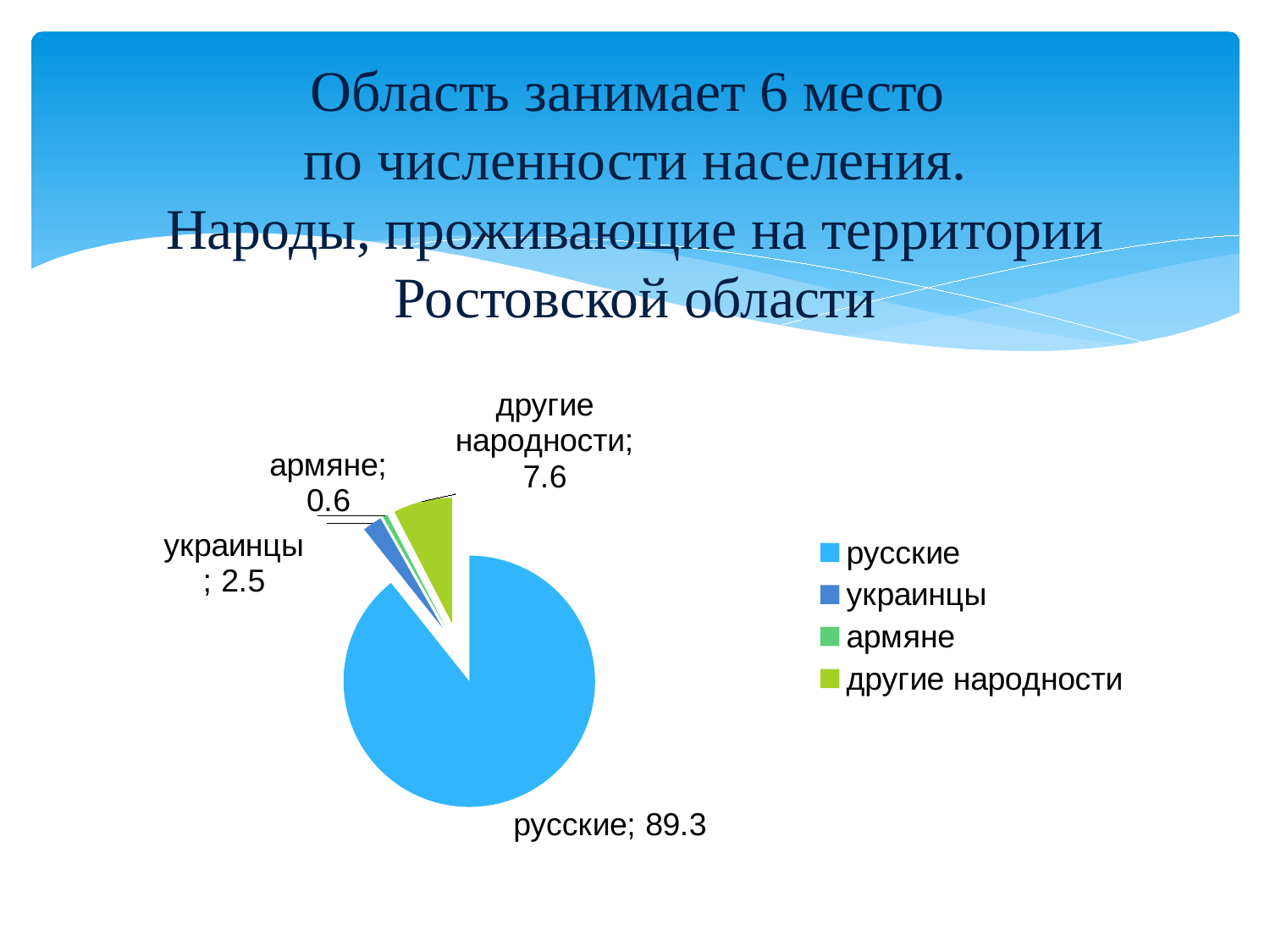

# Область занимает 6 место по численности населения. Народы, проживающие на территории Ростовской области

### Chart

| Category | численость, % |
|---|---|
| русские | 89.3 |
| украинцы | 2.5 |
| армяне | 0.6000000000000002 |
| другие народности | 7.6 |